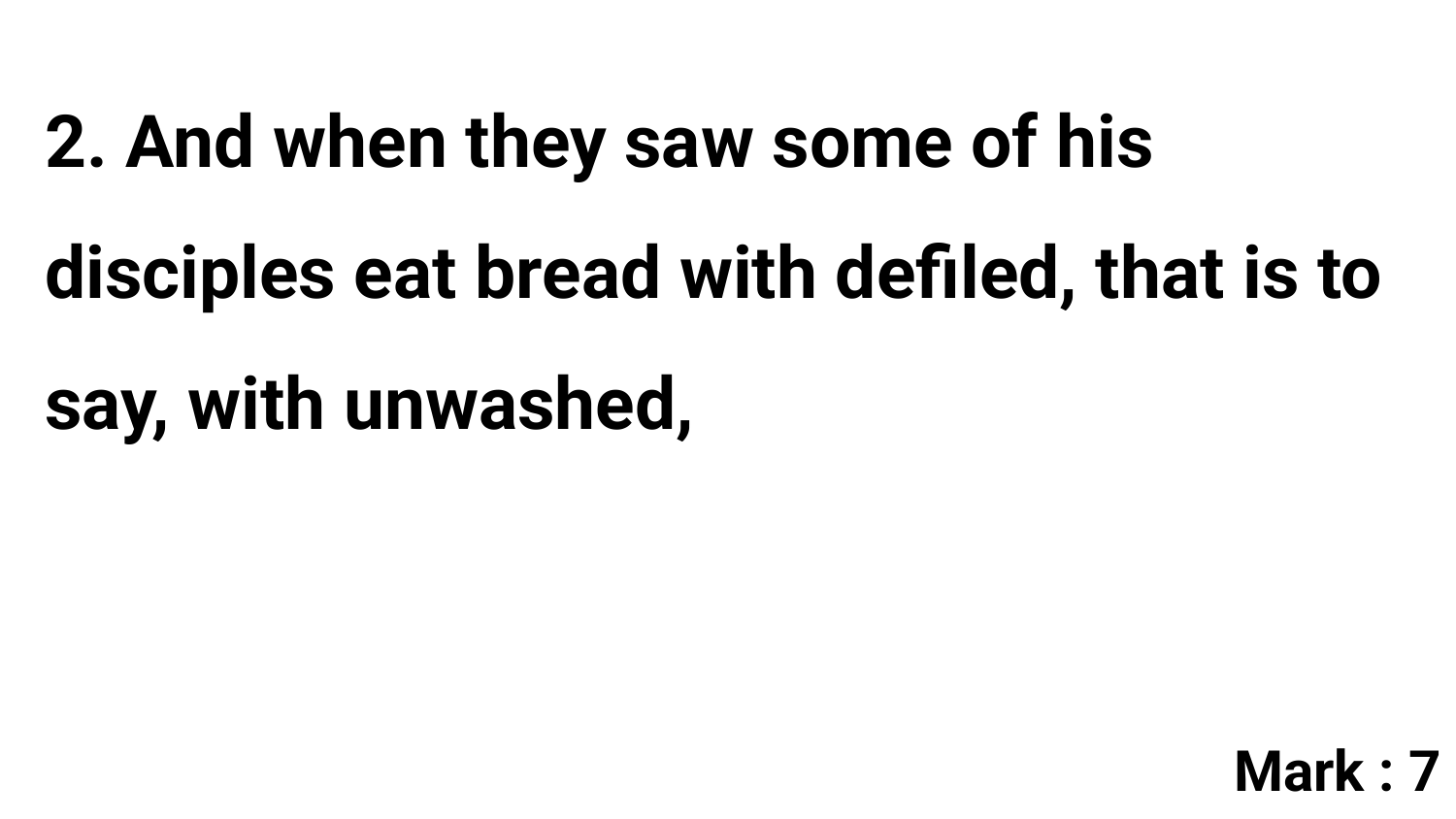

2. And when they saw some of his disciples eat bread with defiled, that is to say, with unwashed,
Mark : 7